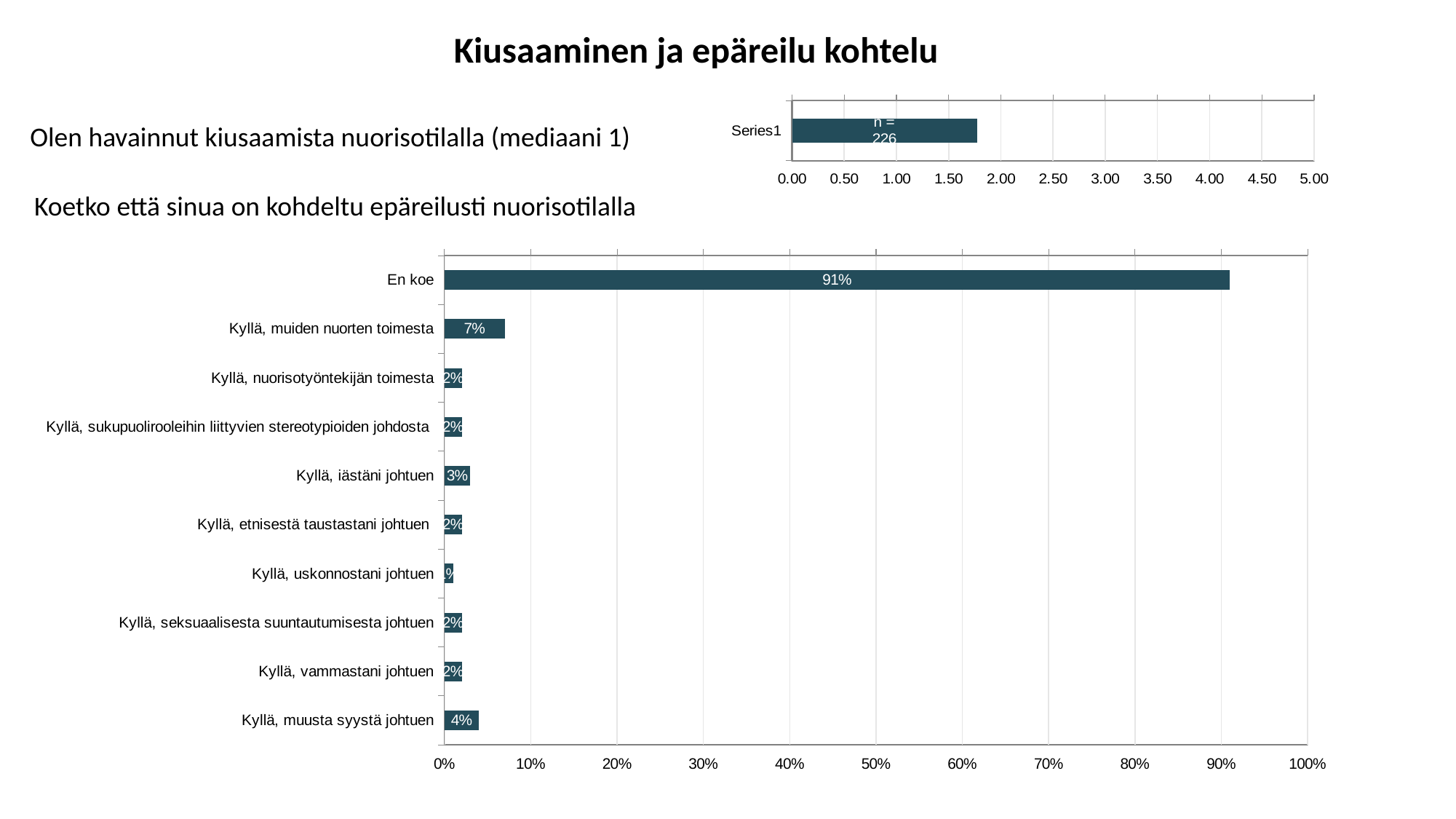

Kiusaaminen ja epäreilu kohtelu

### Chart

| Category |  |
|---|---|
Olen havainnut kiusaamista nuorisotilalla (mediaani 1)
Koetko että sinua on kohdeltu epäreilusti nuorisotilalla

### Chart

| Category |  |
|---|---|
| En koe | 0.9100000262260437 |
| Kyllä, muiden nuorten toimesta | 0.07000000029802322 |
| Kyllä, nuorisotyöntekijän toimesta | 0.019999999552965164 |
| Kyllä, sukupuolirooleihin liittyvien stereotypioiden johdosta  | 0.019999999552965164 |
| Kyllä, iästäni johtuen | 0.029999999329447746 |
| Kyllä, etnisestä taustastani johtuen  | 0.019999999552965164 |
| Kyllä, uskonnostani johtuen | 0.009999999776482582 |
| Kyllä, seksuaalisesta suuntautumisesta johtuen | 0.019999999552965164 |
| Kyllä, vammastani johtuen | 0.019999999552965164 |
| Kyllä, muusta syystä johtuen | 0.03999999910593033 |